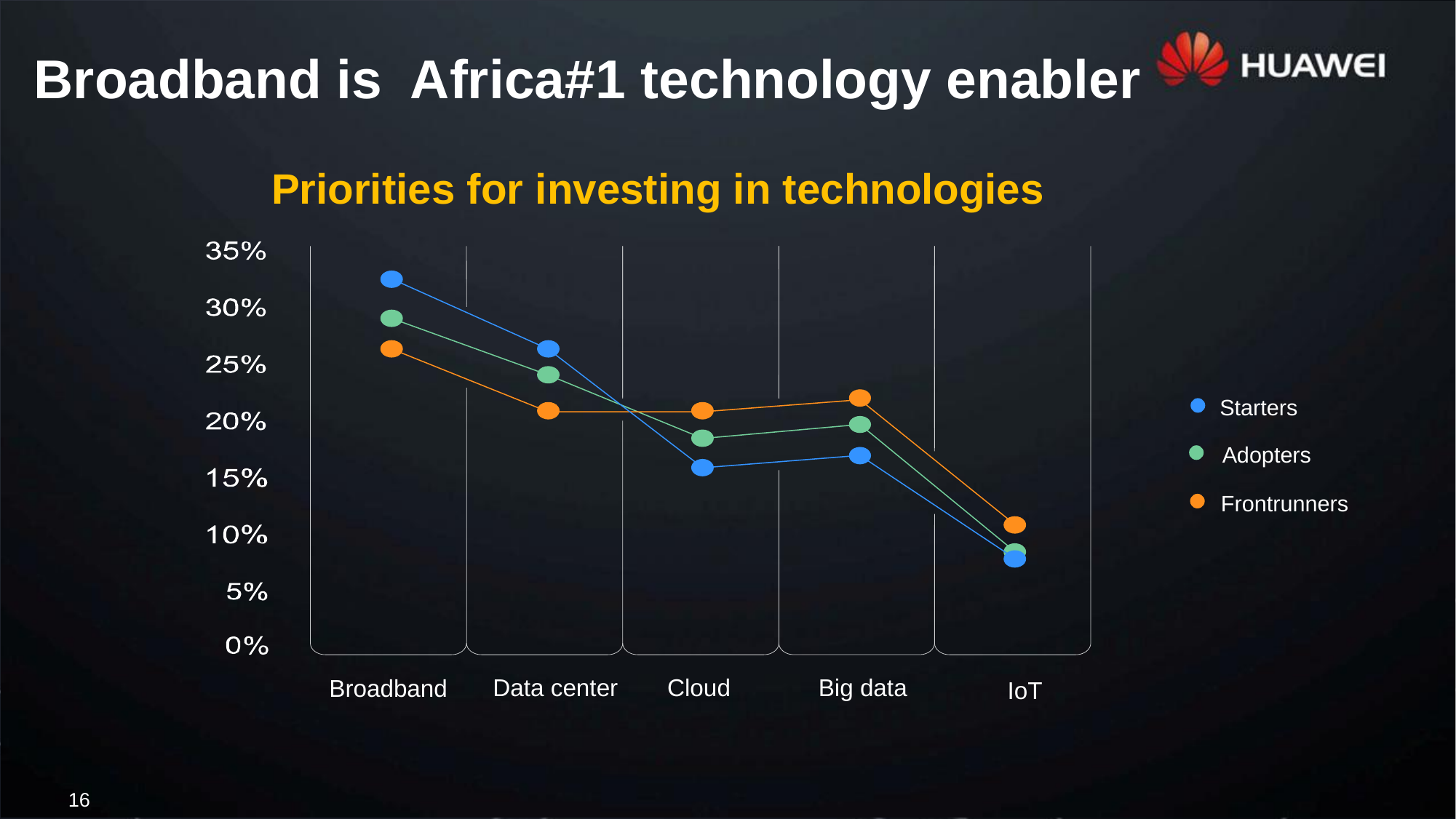

Broadband is  Africa#1 technology enabler

Priorities for investing in technologies

Starters

Adopters

Frontrunners

Broadband
IoT
Big data
Cloud
Data center